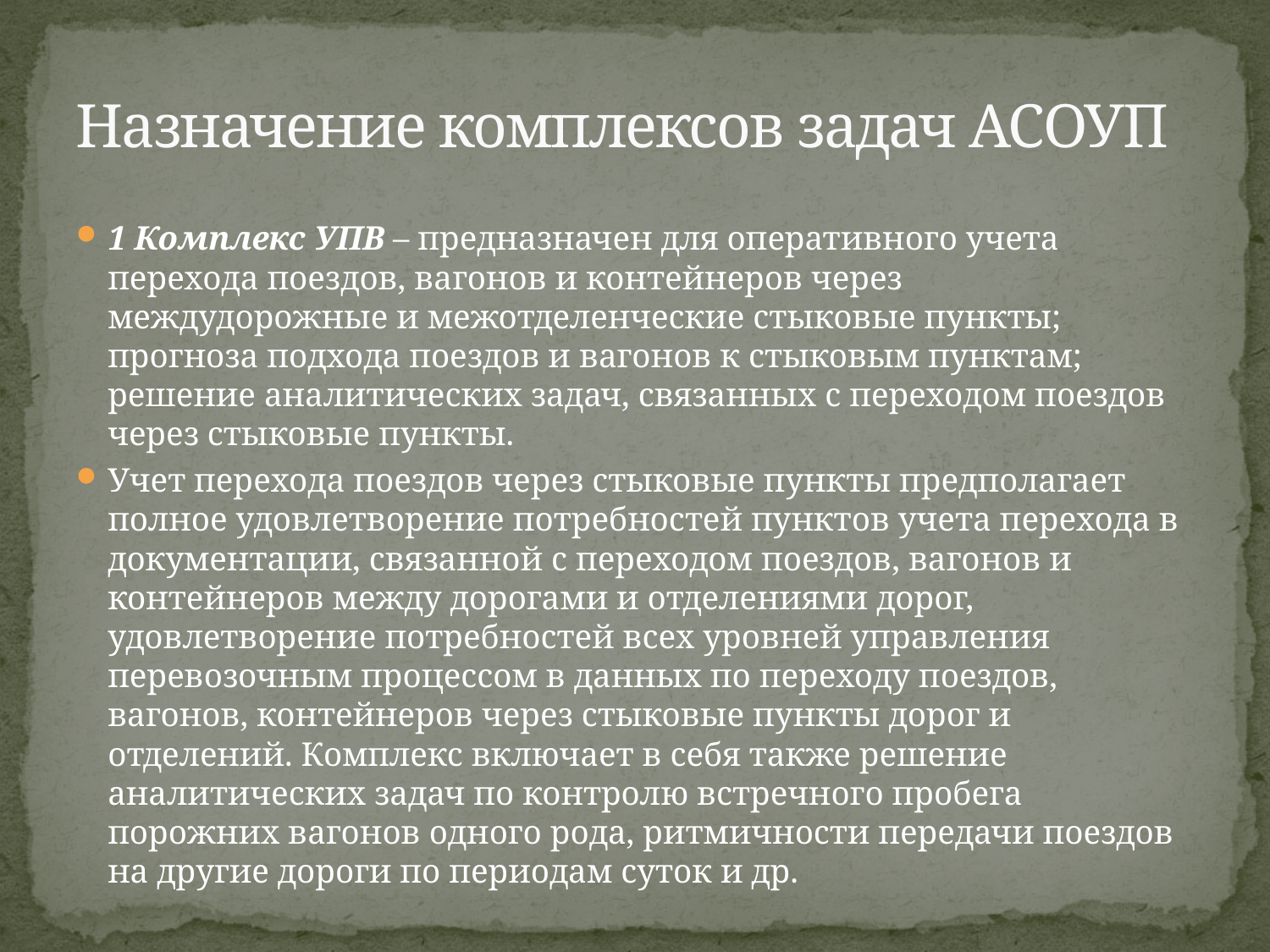

# Назначение комплексов задач АСОУП
1 Комплекс УПВ – предназначен для оперативного учета перехода поездов, вагонов и контейнеров через междудорожные и межотделенческие стыковые пункты; прогноза подхода поездов и вагонов к стыковым пунктам; решение аналитических задач, связанных с переходом поездов через стыковые пункты.
Учет перехода поездов через стыковые пункты предполагает полное удовлетворение потребностей пунктов учета перехода в документации, связанной с переходом поездов, вагонов и контейнеров между дорогами и отделениями дорог, удовлетворение потребностей всех уровней управления перевозочным процессом в данных по переходу поездов, вагонов, контейнеров через стыковые пункты дорог и отделений. Комплекс включает в себя также решение аналитических задач по контролю встречного пробега порожних вагонов одного рода, ритмичности передачи поездов на другие дороги по периодам суток и др.